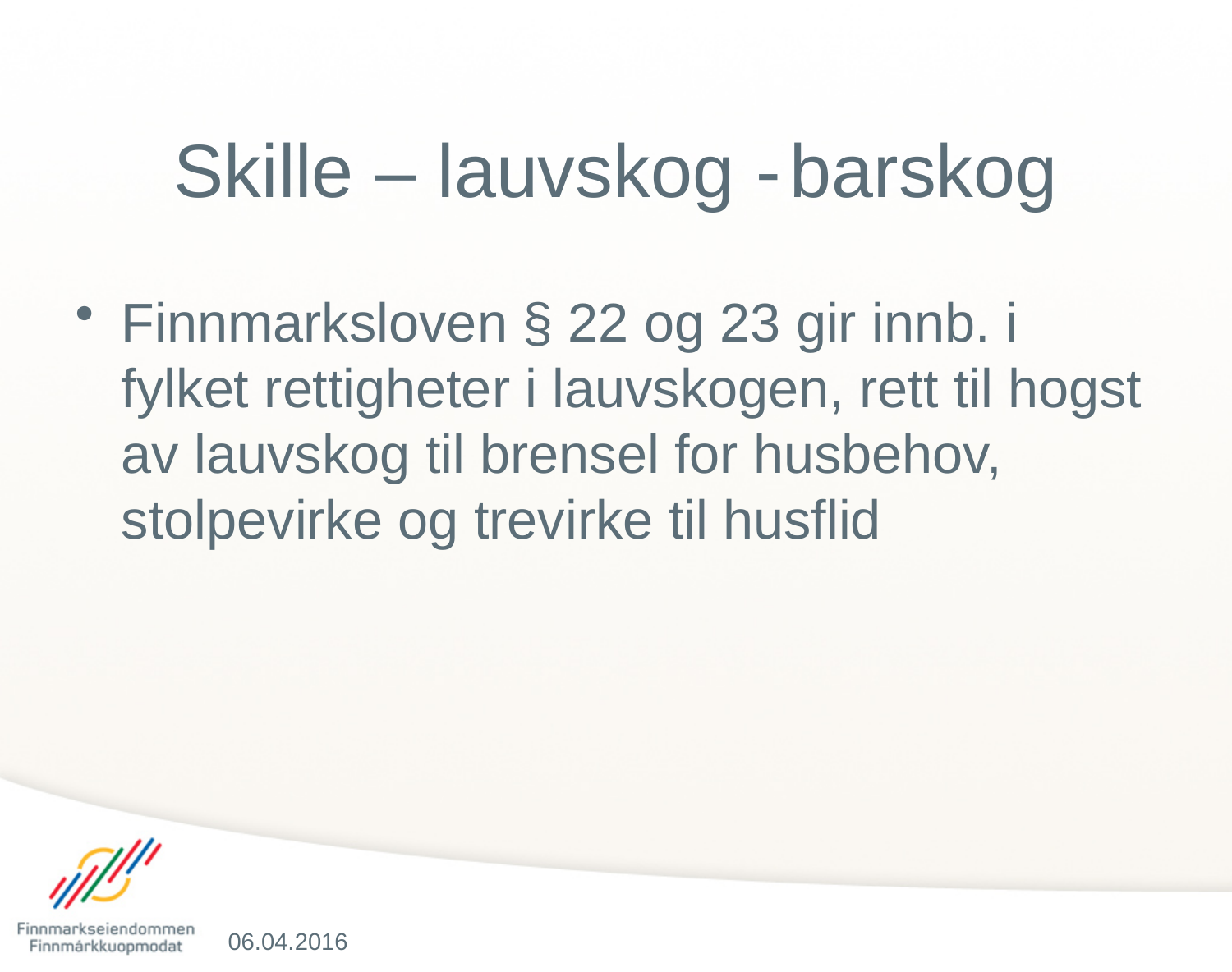

# Skille – lauvskog -	barskog
Finnmarksloven § 22 og 23 gir innb. i fylket rettigheter i lauvskogen, rett til hogst av lauvskog til brensel for husbehov, stolpevirke og trevirke til husflid
06.04.2016